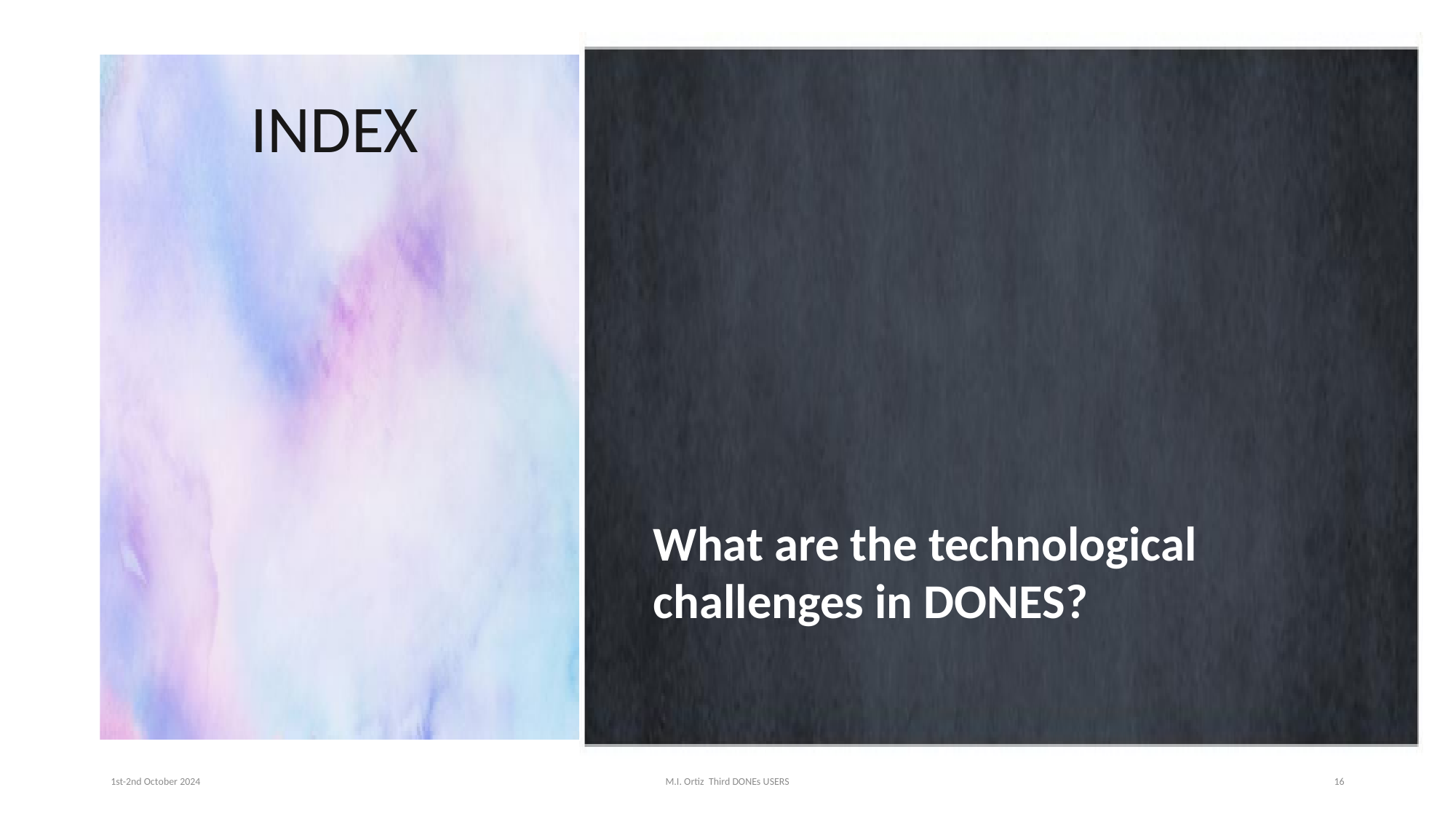

# INDEX
What are the technological challenges in DONES?

1st-2nd October 2024
M.I. Ortiz  Third DONEs USERS
16